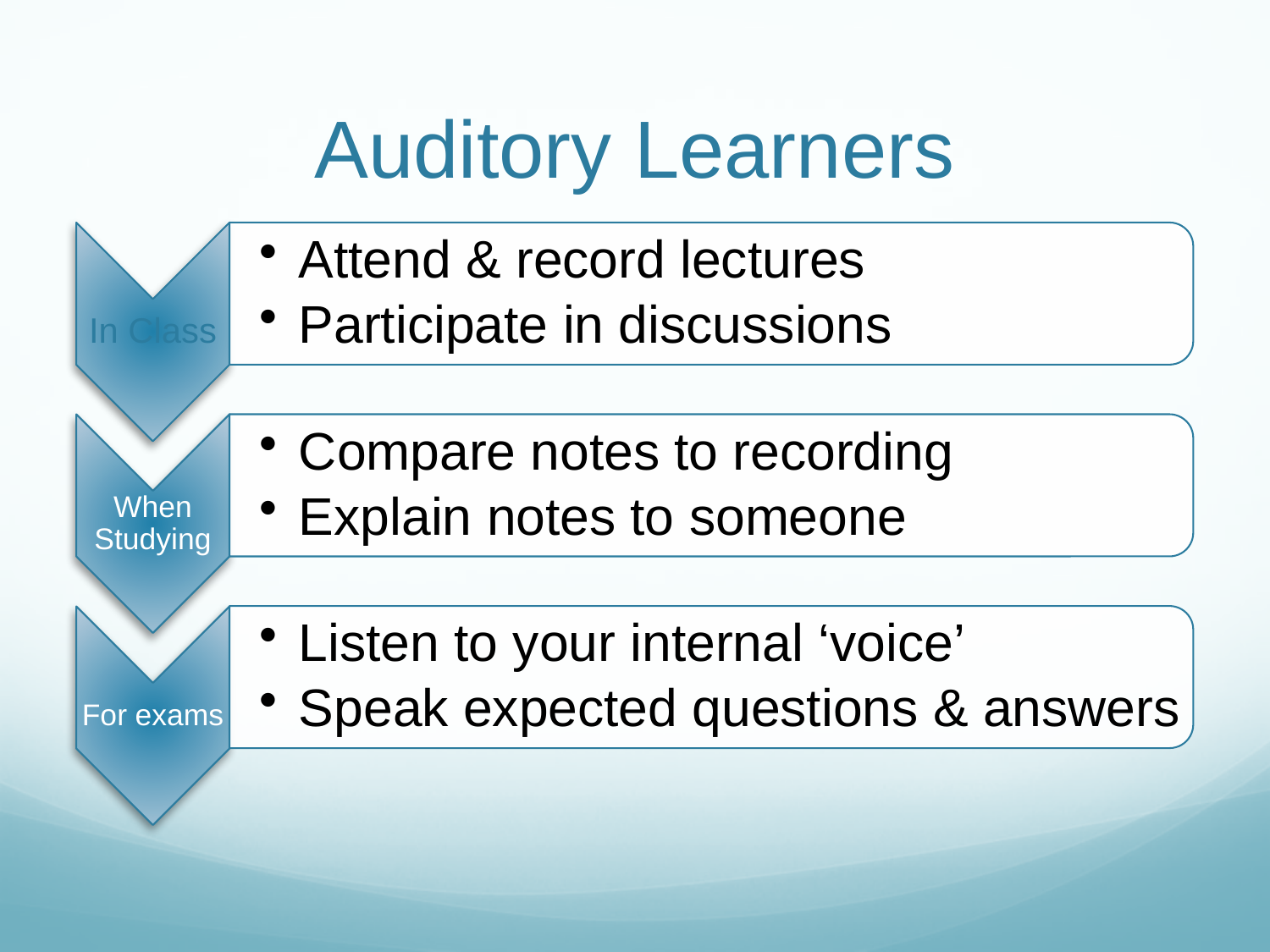

# Auditory Learners
In Class
Attend & record lectures
Participate in discussions
When Studying
Compare notes to recording
Explain notes to someone
For exams
Listen to your internal ‘voice’
Speak expected questions & answers